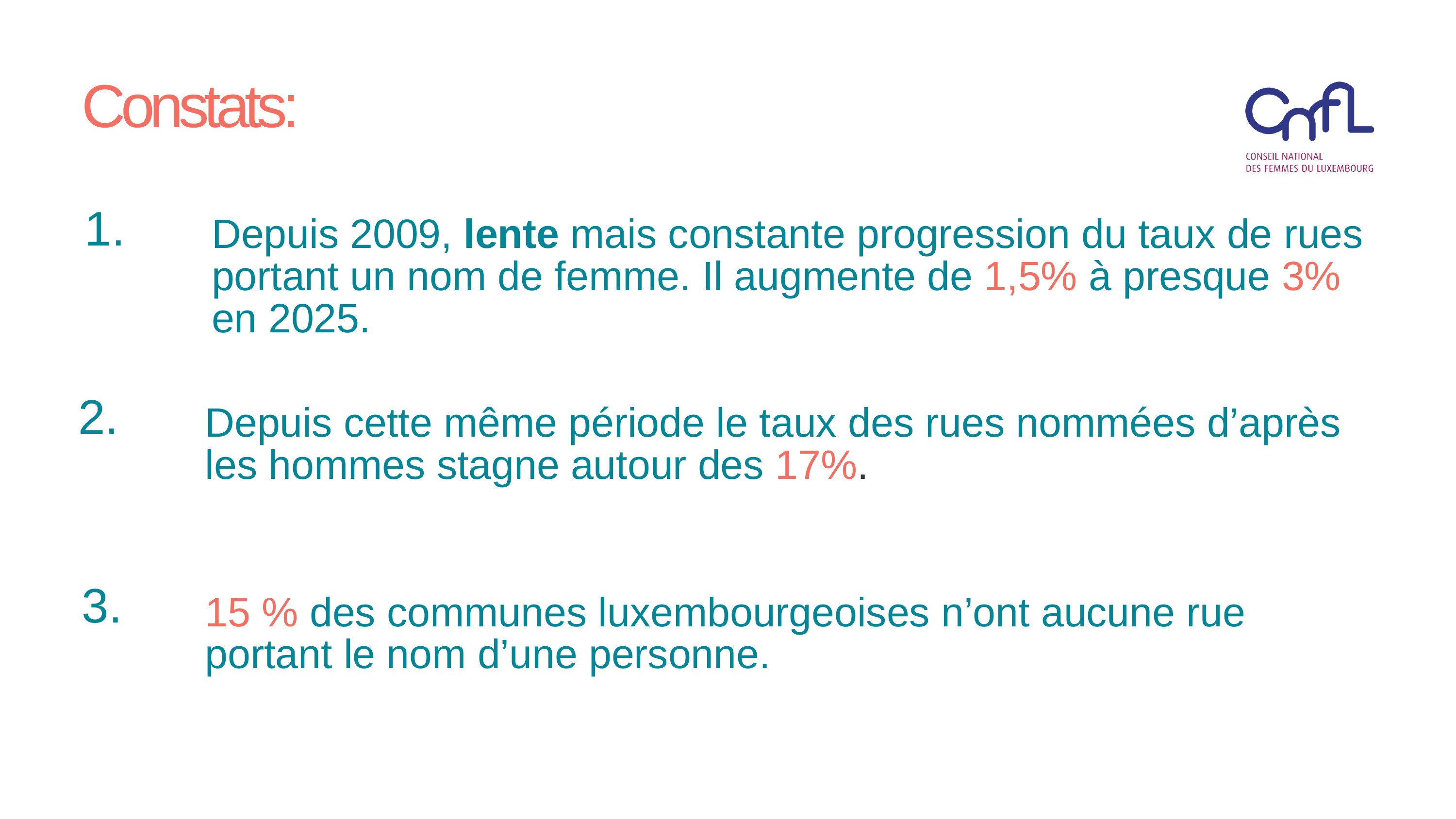

Constats:

1.
Depuis 2009, lente mais constante progression du taux de rues portant un nom de femme. Il augmente de 1,5% à presque 3% en 2025.
2.
Depuis cette même période le taux des rues nommées d’après les hommes stagne autour des 17%.
3.
15 % des communes luxembourgeoises n’ont aucune rue portant le nom d’une personne.